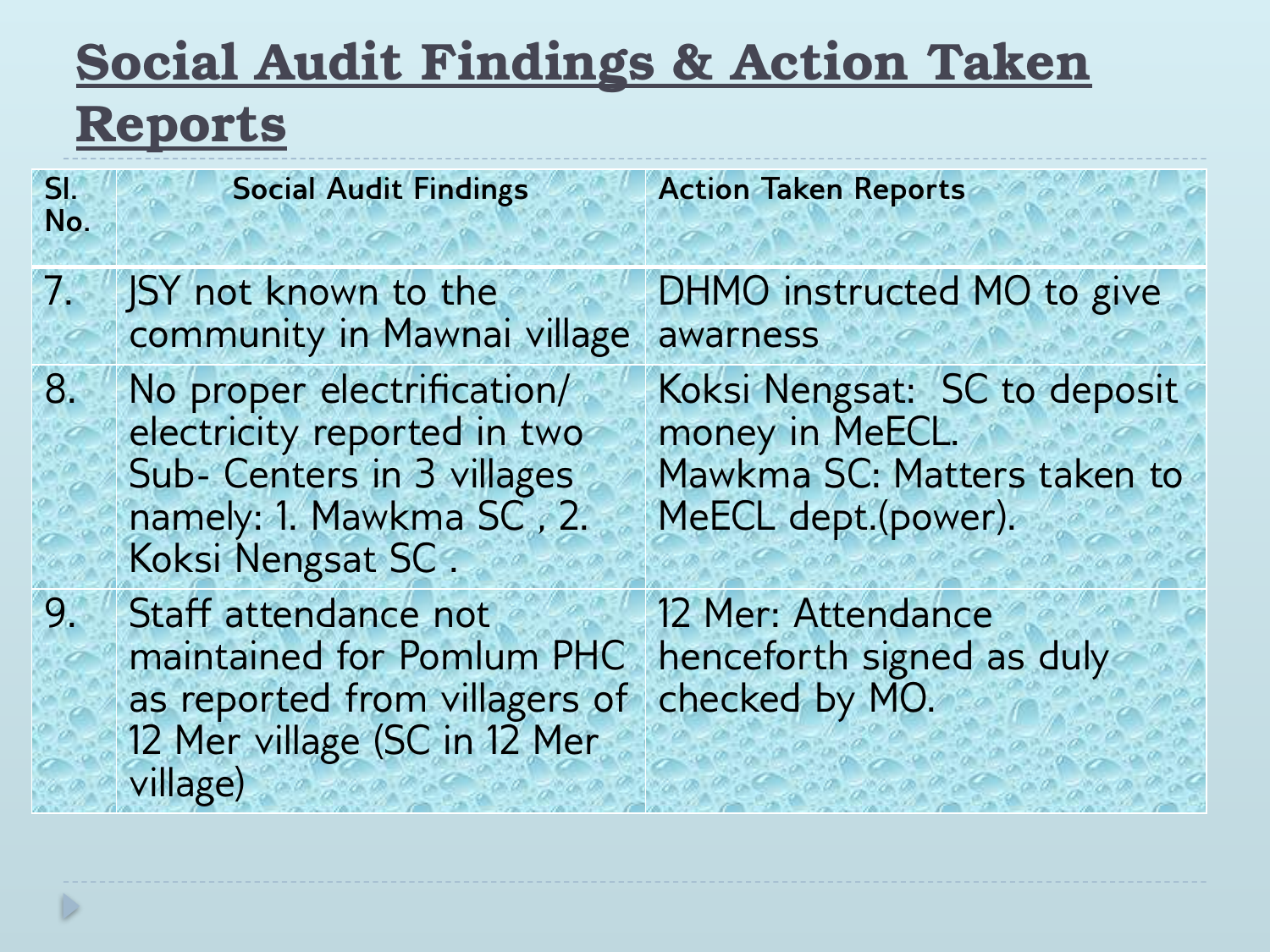

# Social Audit Findings & Action Taken Reports
| Sl. No. | Social Audit Findings | Action Taken Reports |
| --- | --- | --- |
| 7. | JSY not known to the community in Mawnai village | DHMO instructed MO to give awarness |
| 8. | No proper electrification/ electricity reported in two Sub- Centers in 3 villages namely: 1. Mawkma SC , 2. Koksi Nengsat SC . | Koksi Nengsat: SC to deposit money in MeECL. Mawkma SC: Matters taken to MeECL dept.(power). |
| 9. | Staff attendance not maintained for Pomlum PHC as reported from villagers of 12 Mer village (SC in 12 Mer village) | 12 Mer: Attendance henceforth signed as duly checked by MO. |